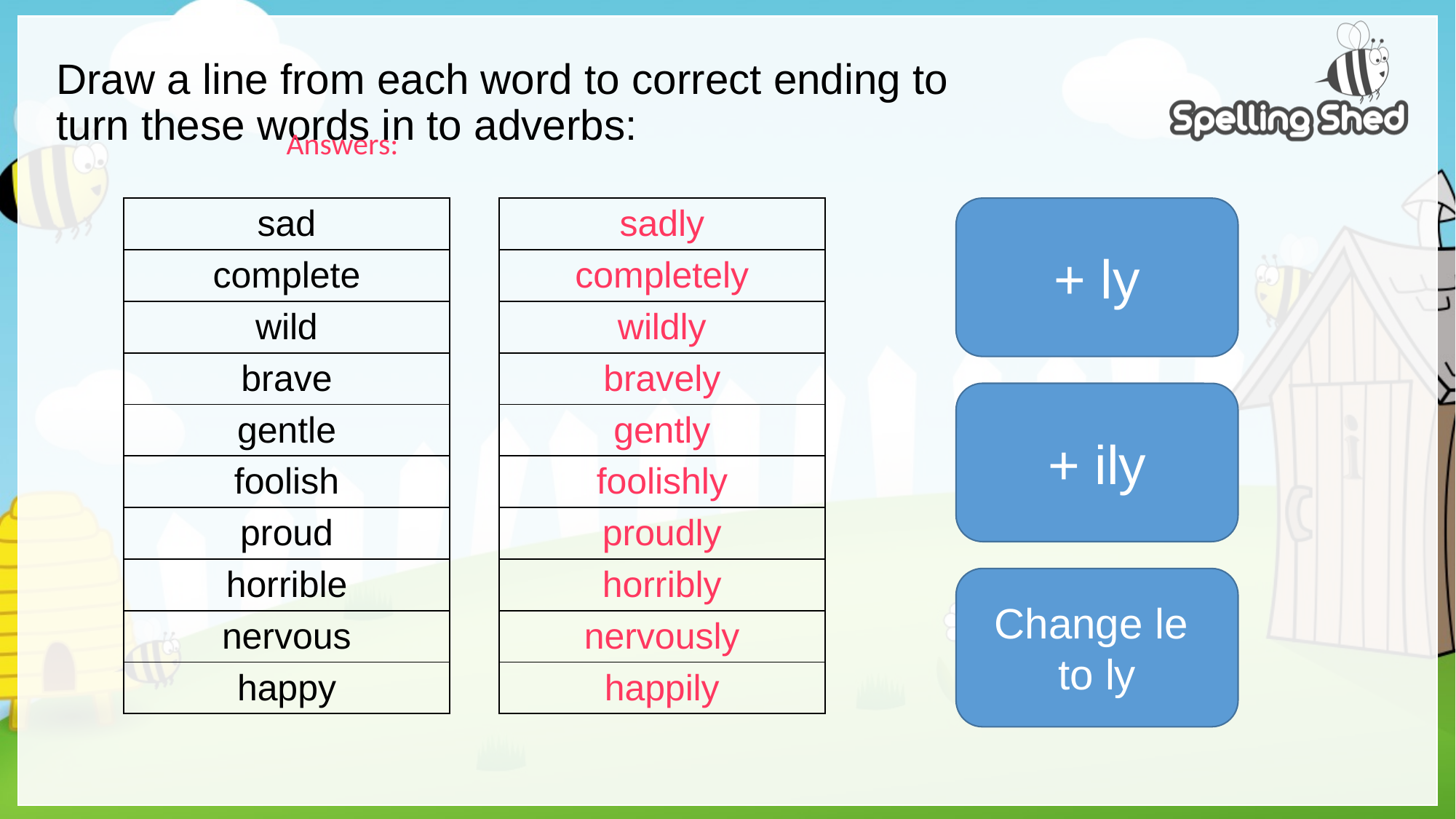

# Draw a line from each word to correct ending to turn these words in to adverbs:
Answers:
| sad |
| --- |
| complete |
| wild |
| brave |
| gentle |
| foolish |
| proud |
| horrible |
| nervous |
| happy |
| sadly |
| --- |
| completely |
| wildly |
| bravely |
| gently |
| foolishly |
| proudly |
| horribly |
| nervously |
| happily |
+ ly
+ ily
Change le
to ly